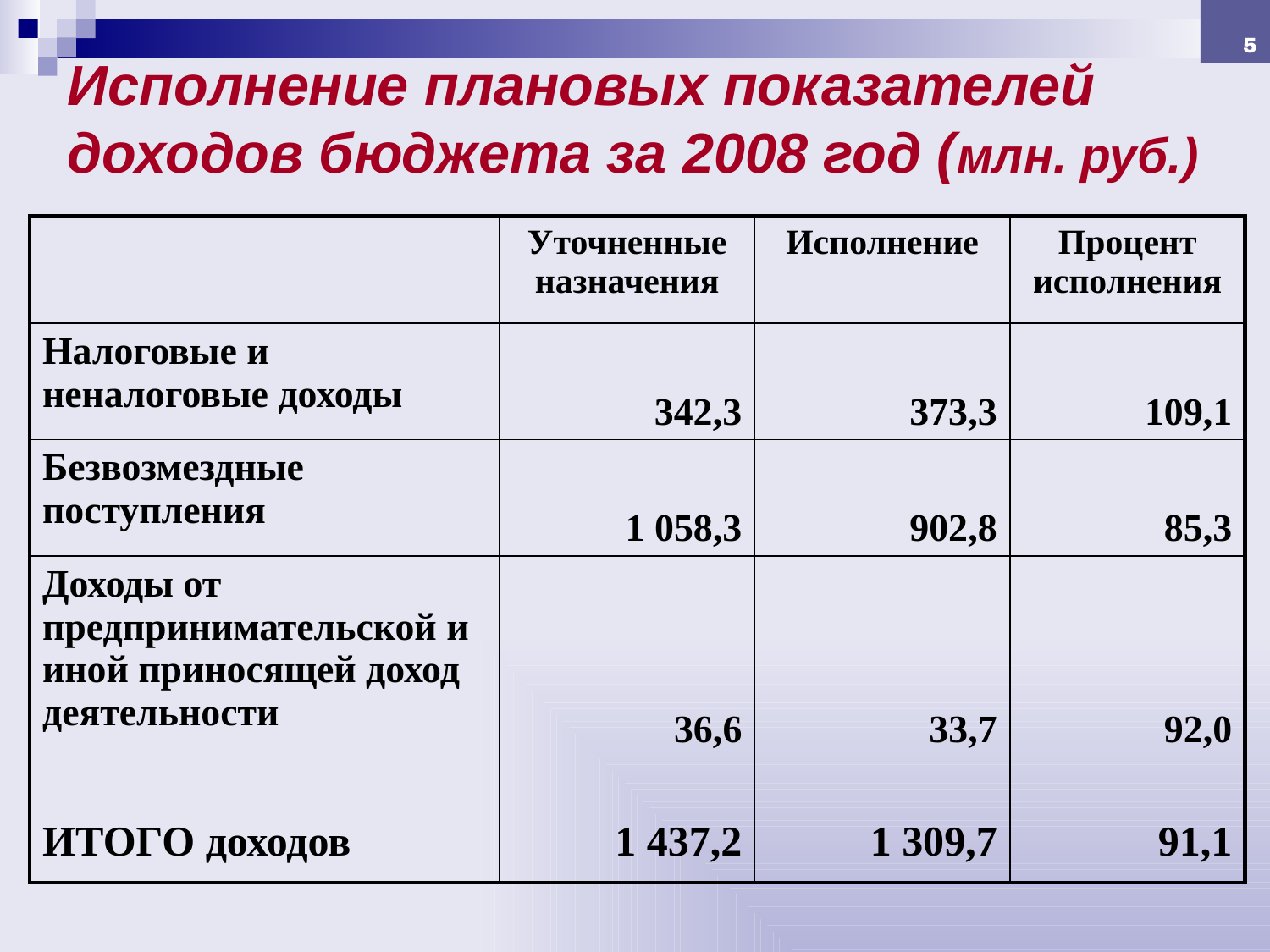

5
# Исполнение плановых показателей доходов бюджета за 2008 год (млн. руб.)
|  | Уточненные назначения | Исполнение | Процент исполнения |
| --- | --- | --- | --- |
| Налоговые и неналоговые доходы | 342,3 | 373,3 | 109,1 |
| Безвозмездные поступления | 1 058,3 | 902,8 | 85,3 |
| Доходы от предпринимательской и иной приносящей доход деятельности | 36,6 | 33,7 | 92,0 |
| ИТОГО доходов | 1 437,2 | 1 309,7 | 91,1 |